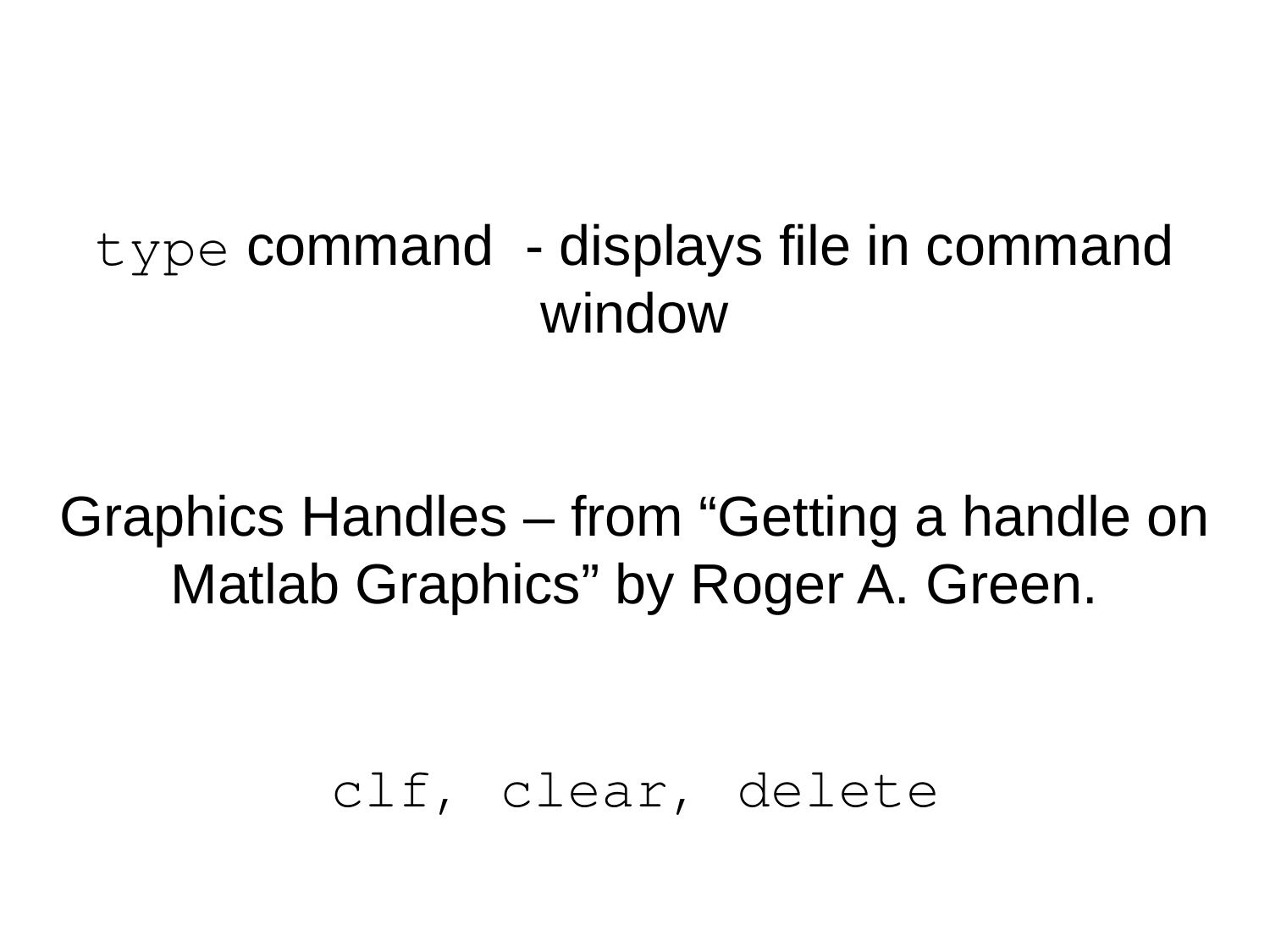

type command  - displays file in command window

Graphics Handles – from “Getting a handle on Matlab Graphics” by Roger A. Green.

clf, clear, delete